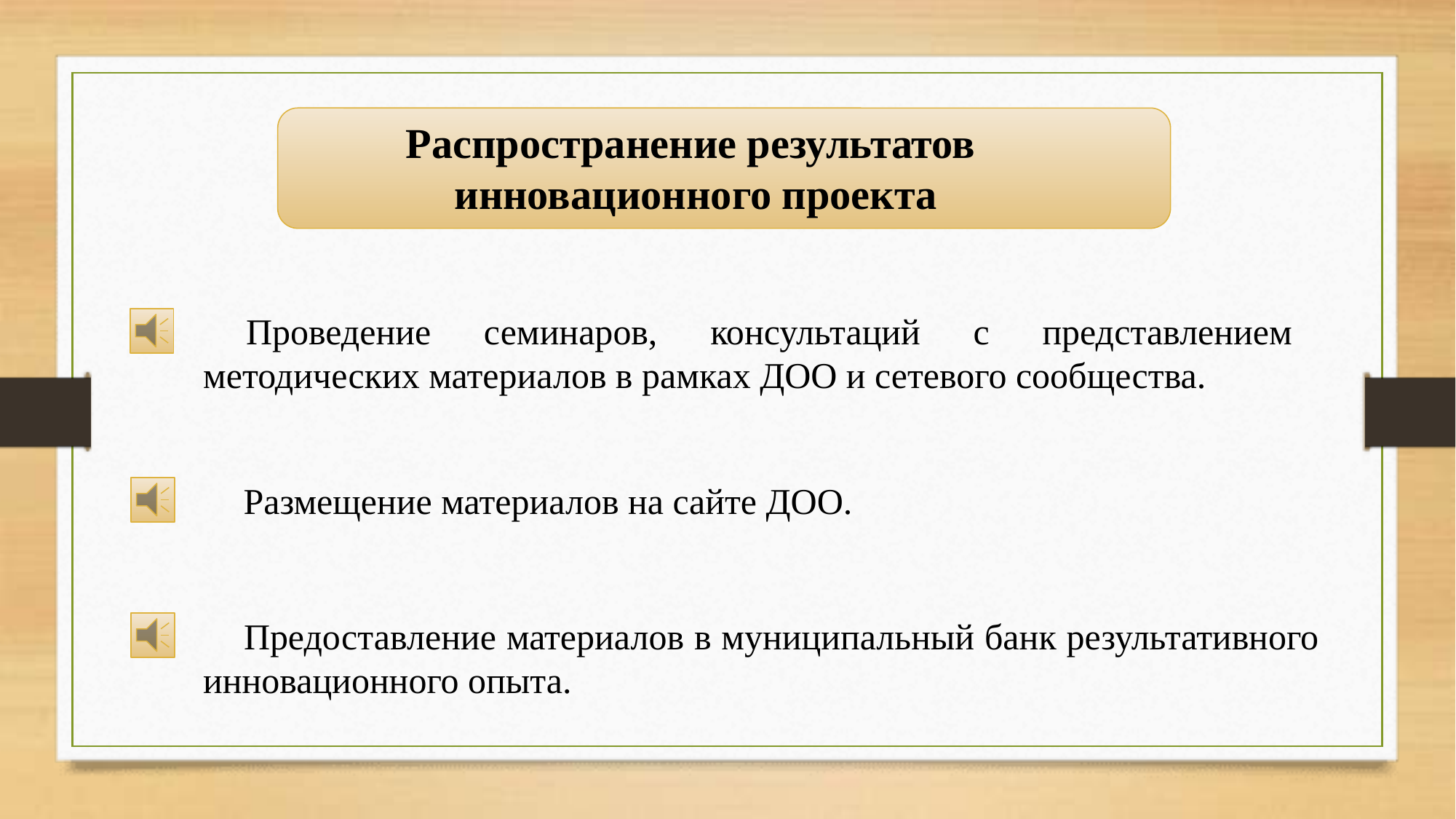

Распространение результатов
инновационного проекта
Проведение семинаров, консультаций с представлением методических материалов в рамках ДОО и сетевого сообщества.

Размещение материалов на сайте ДОО.

    Предоставление материалов в муниципальный банк результативного инновационного опыта.